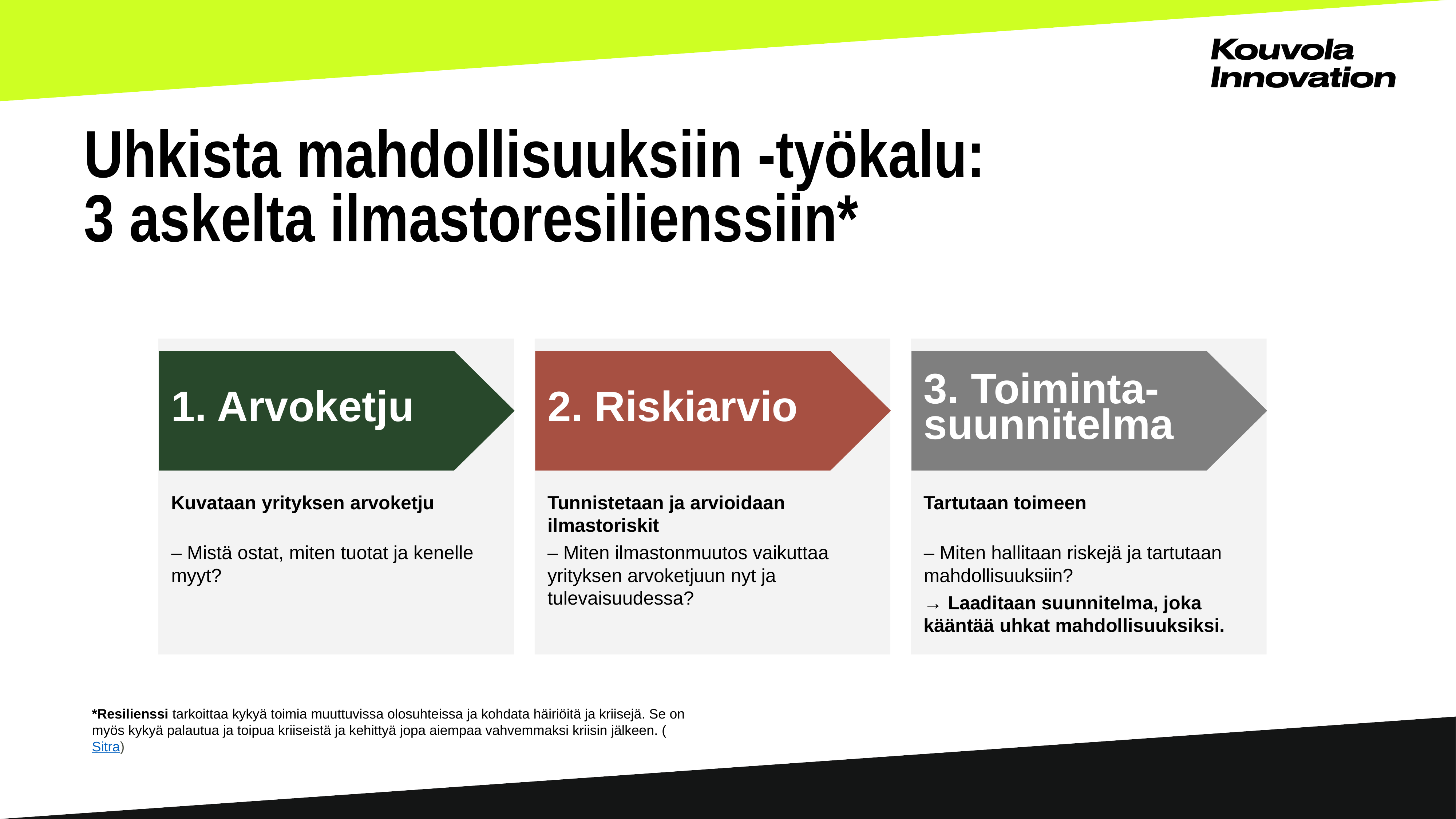

# Uhkista mahdollisuuksiin -työkalu:
3 askelta ilmastoresilienssiin*

1. Arvoketju
2. Riskiarvio
3. Toiminta- suunnitelma
Kuvataan yrityksen arvoketju
– Mistä ostat, miten tuotat ja kenelle myyt?
Tunnistetaan ja arvioidaan ilmastoriskit
– Miten ilmastonmuutos vaikuttaa yrityksen arvoketjuun nyt ja tulevaisuudessa?

Tartutaan toimeen
– Miten hallitaan riskejä ja tartutaan  mahdollisuuksiin?
→ Laaditaan suunnitelma, joka kääntää uhkat mahdollisuuksiksi.
*Resilienssi tarkoittaa kykyä toimia muuttuvissa olosuhteissa ja kohdata häiriöitä ja kriisejä. Se on myös kykyä palautua ja toipua kriiseistä ja kehittyä jopa aiempaa vahvemmaksi kriisin jälkeen. (Sitra)